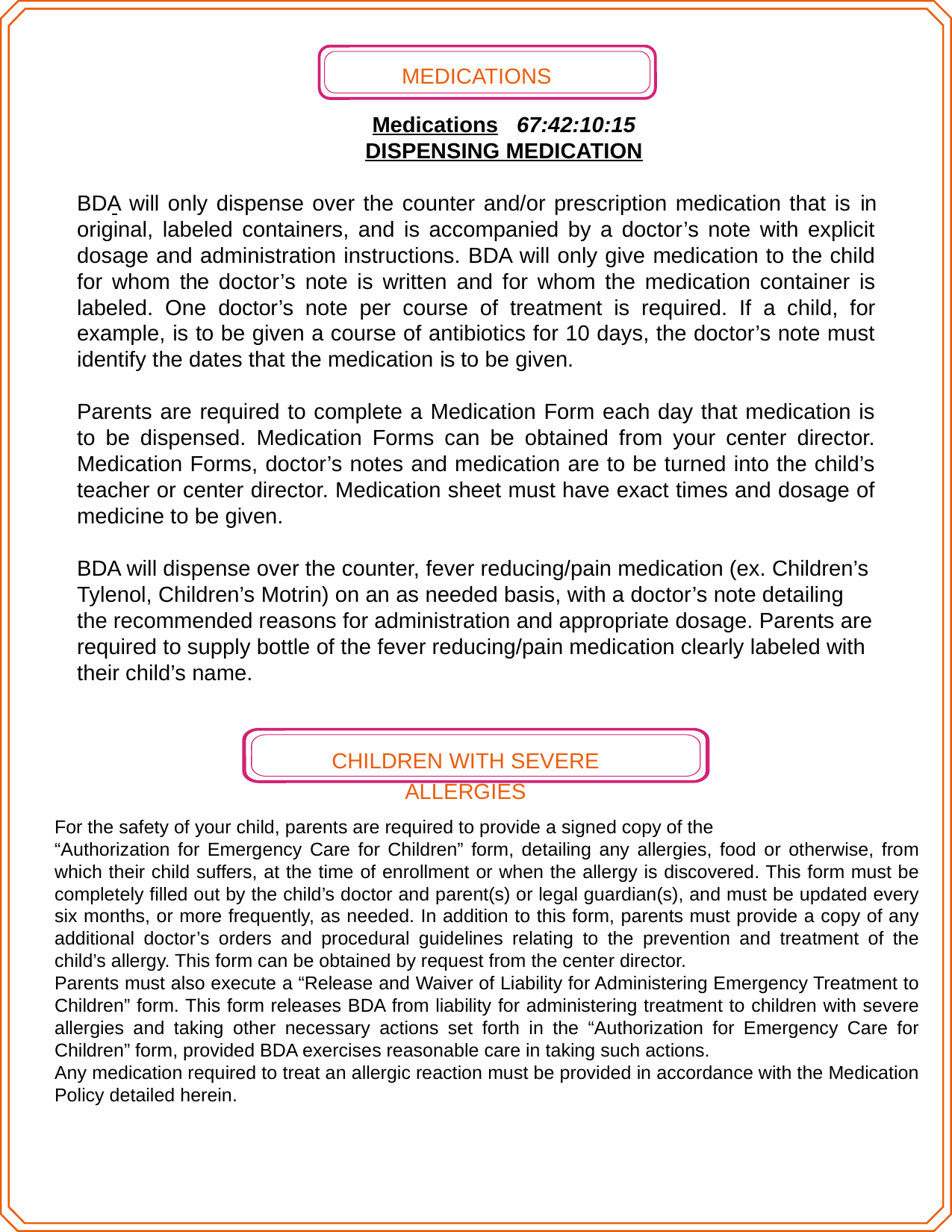

MEDICATIONS
Medications   67:42:10:15
DISPENSING MEDICATION

BDA will only dispense over the counter and/or prescription medication that is in original, labeled containers, and is accompanied by a doctor’s note with explicit dosage and administration instructions. BDA will only give medication to the child for whom the doctor’s note is written and for whom the medication container is labeled. One doctor’s note per course of treatment is required. If a child, for example, is to be given a course of antibiotics for 10 days, the doctor’s note must identify the dates that the medication is to be given.

Parents are required to complete a Medication Form each day that medication is to be dispensed. Medication Forms can be obtained from your center director. Medication Forms, doctor’s notes and medication are to be turned into the child’s teacher or center director. Medication sheet must have exact times and dosage of medicine to be given.

BDA will dispense over the counter, fever reducing/pain medication (ex. Children’s Tylenol, Children’s Motrin) on an as needed basis, with a doctor’s note detailing the recommended reasons for administration and appropriate dosage. Parents are required to supply bottle of the fever reducing/pain medication clearly labeled with their child’s name.

For the safety of your child, parents are required to provide a signed copy of the
“Authorization for Emergency Care for Children” form, detailing any allergies, food or otherwise, from which their child suffers, at the time of enrollment or when the allergy is discovered. This form must be completely filled out by the child’s doctor and parent(s) or legal guardian(s), and must be updated every six months, or more frequently, as needed. In addition to this form, parents must provide a copy of any additional doctor’s orders and procedural guidelines relating to the prevention and treatment of the child’s allergy. This form can be obtained by request from the center director.
Parents must also execute a “Release and Waiver of Liability for Administering Emergency Treatment to Children” form. This form releases BDA from liability for administering treatment to children with severe allergies and taking other necessary actions set forth in the “Authorization for Emergency Care for Children” form, provided BDA exercises reasonable care in taking such actions.
Any medication required to treat an allergic reaction must be provided in accordance with the Medication Policy detailed herein.
CHILDREN WITH SEVERE ALLERGIES